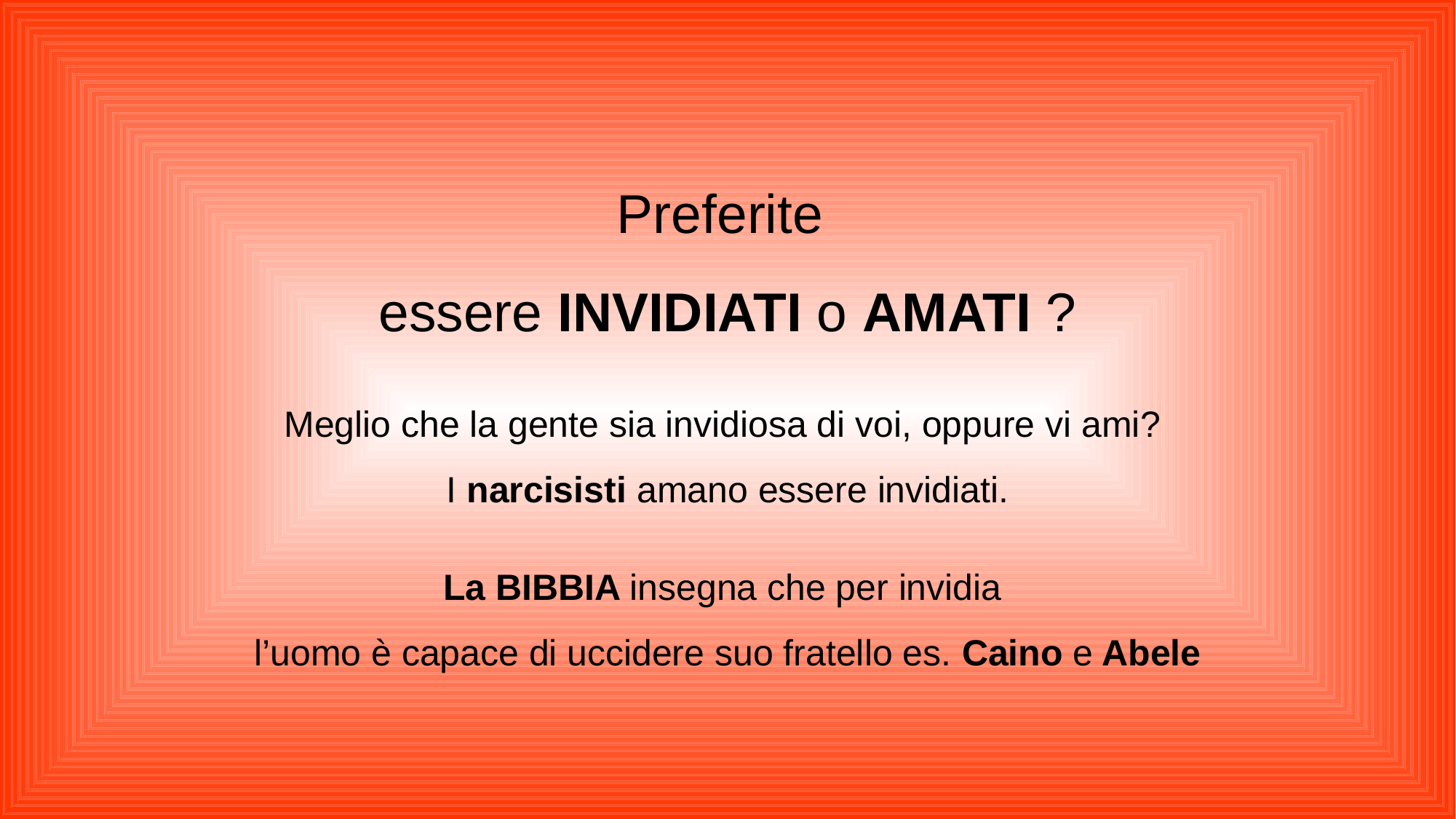

Preferite
essere INVIDIATI o AMATI ?

Meglio che la gente sia invidiosa di voi, oppure vi ami?
I narcisisti amano essere invidiati.

La BIBBIA insegna che per invidia
l’uomo è capace di uccidere suo fratello es. Caino e Abele